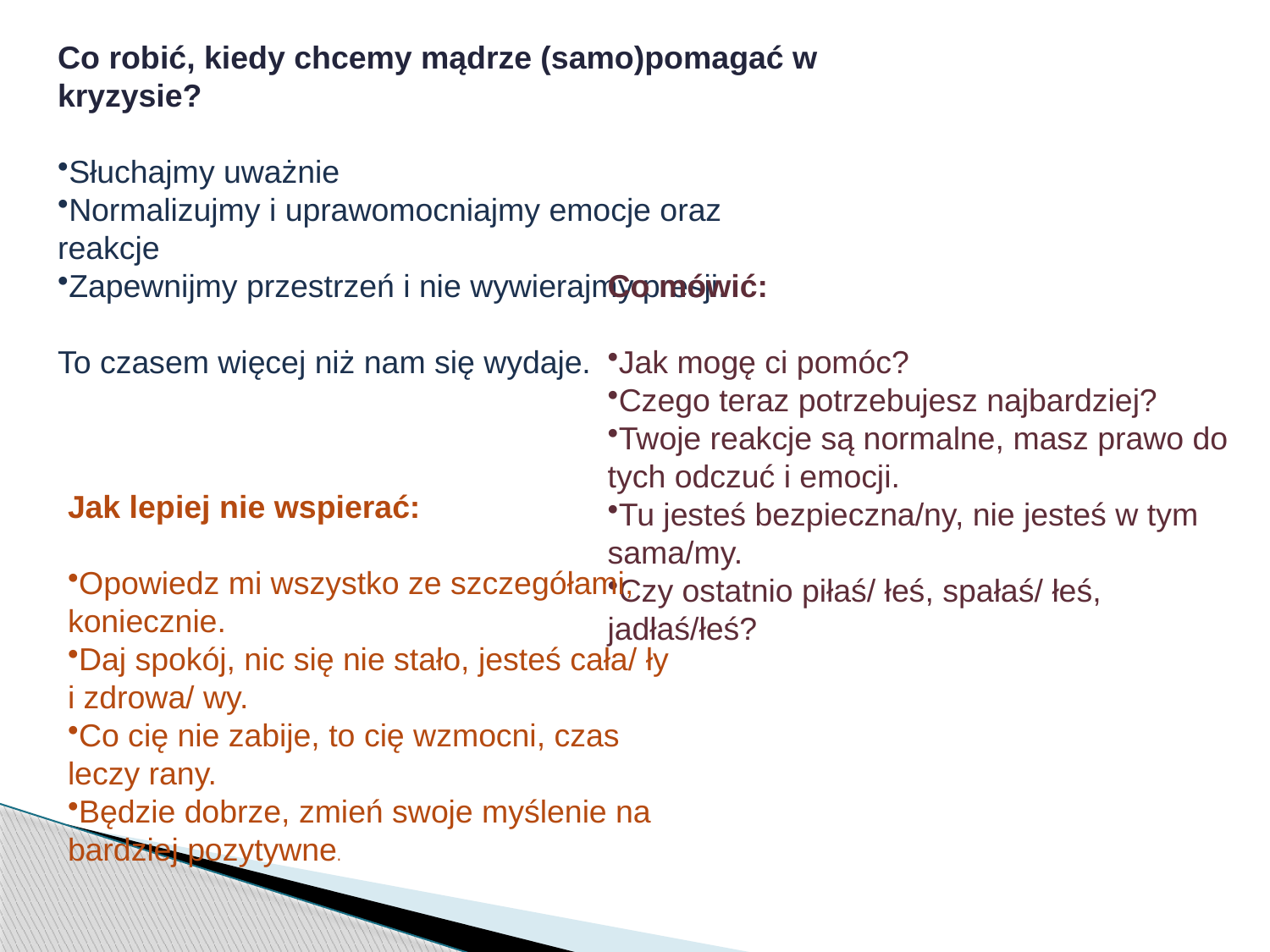

Co robić, kiedy chcemy mądrze (samo)pomagać w kryzysie?

Słuchajmy uważnie
Normalizujmy i uprawomocniajmy emocje oraz reakcje
Zapewnijmy przestrzeń i nie wywierajmy presji.

To czasem więcej niż nam się wydaje.

Co mówić:

Jak mogę ci pomóc?
Czego teraz potrzebujesz najbardziej?
Twoje reakcje są normalne, masz prawo do tych odczuć i emocji.
Tu jesteś bezpieczna/ny, nie jesteś w tym sama/my.
Czy ostatnio piłaś/ łeś, spałaś/ łeś, jadłaś/łeś?
Jak lepiej nie wspierać:

Opowiedz mi wszystko ze szczegółami, koniecznie.
Daj spokój, nic się nie stało, jesteś cała/ ły i zdrowa/ wy.
Co cię nie zabije, to cię wzmocni, czas leczy rany.
Będzie dobrze, zmień swoje myślenie na bardziej pozytywne.